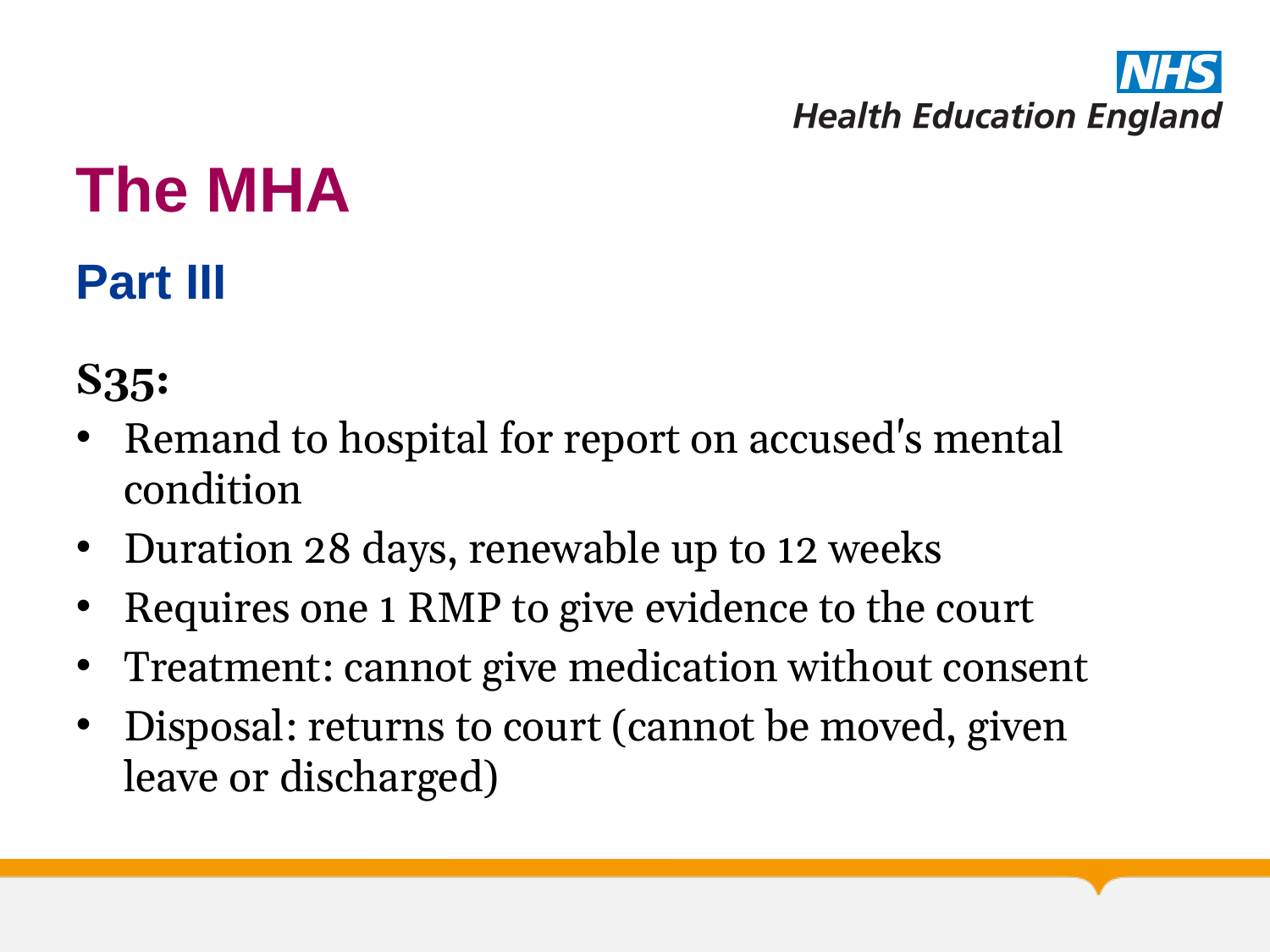

# The MHA
Part III
S35:
Remand to hospital for report on accused's mental condition
Duration 28 days, renewable up to 12 weeks
Requires one 1 RMP to give evidence to the court
Treatment: cannot give medication without consent
Disposal: returns to court (cannot be moved, given leave or discharged)